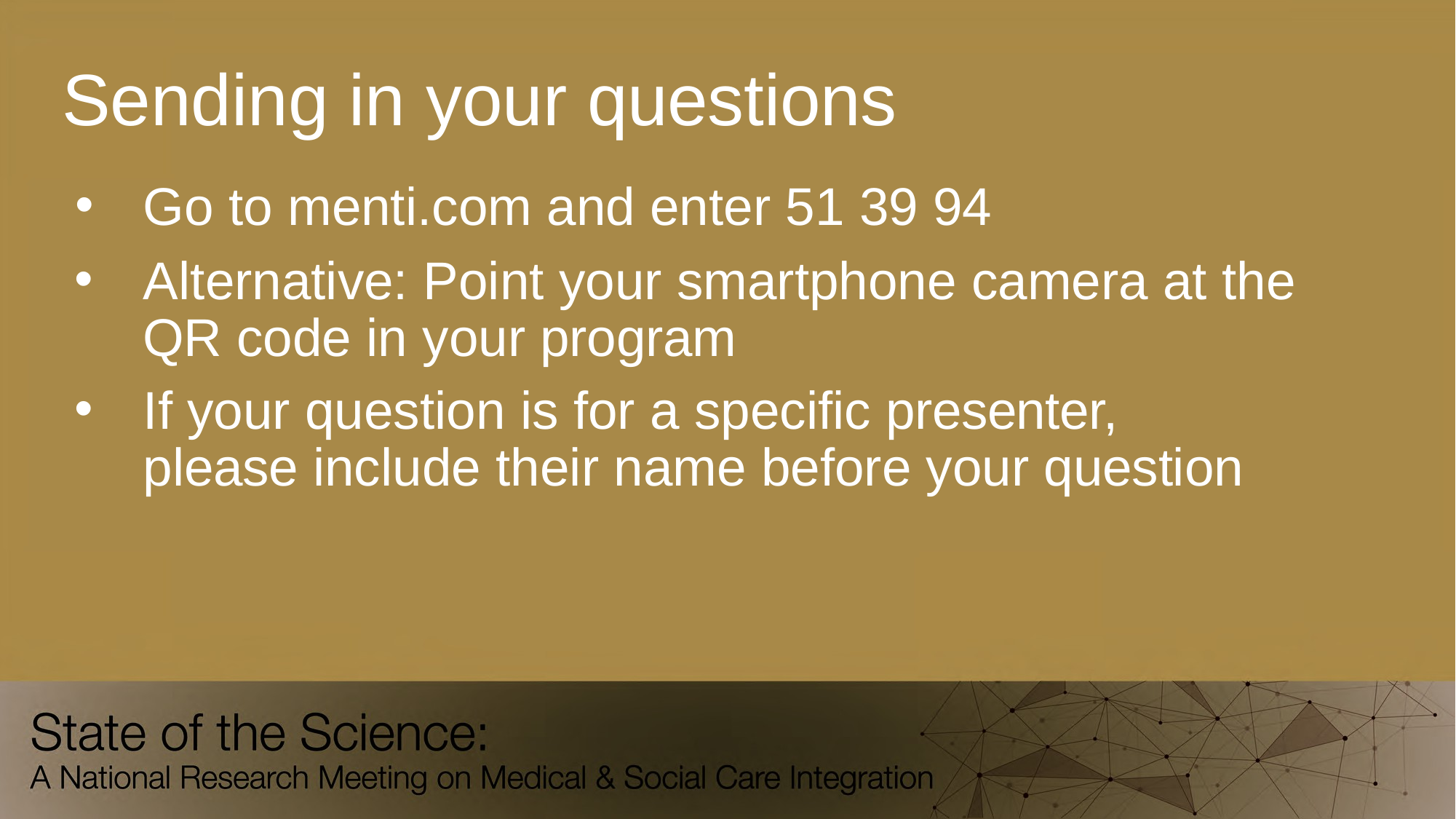

# Sending in your questions
Go to menti.com and enter 51 39 94
Alternative: Point your smartphone camera at the QR code in your program
If your question is for a specific presenter, please include their name before your question